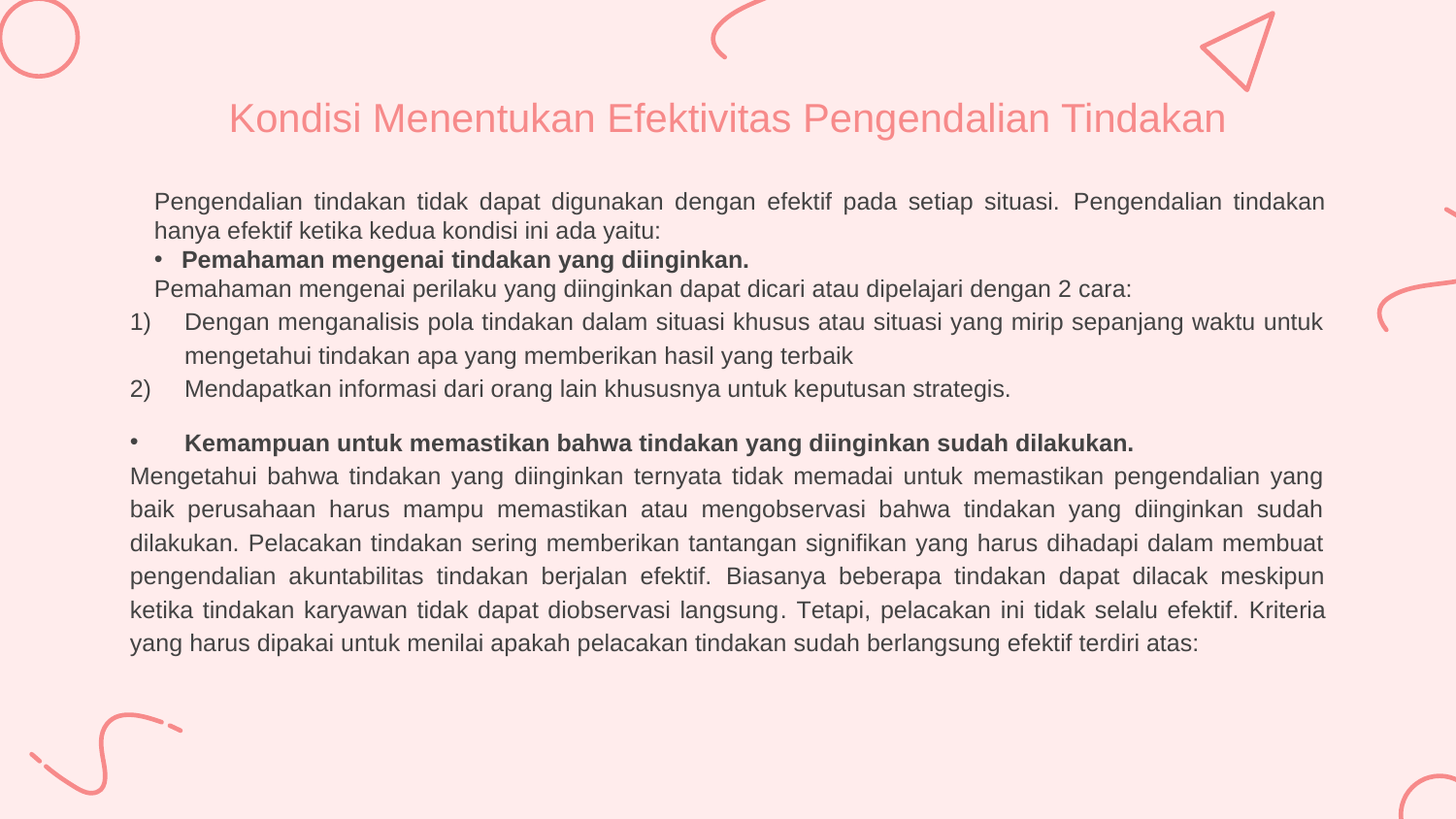

# Kondisi Menentukan Efektivitas Pengendalian Tindakan
Pengendalian tindakan tidak dapat digunakan dengan efektif pada setiap situasi. Pengendalian tindakan hanya efektif ketika kedua kondisi ini ada yaitu:
Pemahaman mengenai tindakan yang diinginkan.
Pemahaman mengenai perilaku yang diinginkan dapat dicari atau dipelajari dengan 2 cara:
Dengan menganalisis pola tindakan dalam situasi khusus atau situasi yang mirip sepanjang waktu untuk mengetahui tindakan apa yang memberikan hasil yang terbaik
Mendapatkan informasi dari orang lain khususnya untuk keputusan strategis.
Kemampuan untuk memastikan bahwa tindakan yang diinginkan sudah dilakukan.
Mengetahui bahwa tindakan yang diinginkan ternyata tidak memadai untuk memastikan pengendalian yang baik perusahaan harus mampu memastikan atau mengobservasi bahwa tindakan yang diinginkan sudah dilakukan. Pelacakan tindakan sering memberikan tantangan signifikan yang harus dihadapi dalam membuat pengendalian akuntabilitas tindakan berjalan efektif. Biasanya beberapa tindakan dapat dilacak meskipun ketika tindakan karyawan tidak dapat diobservasi langsung. Tetapi, pelacakan ini tidak selalu efektif. Kriteria yang harus dipakai untuk menilai apakah pelacakan tindakan sudah berlangsung efektif terdiri atas: